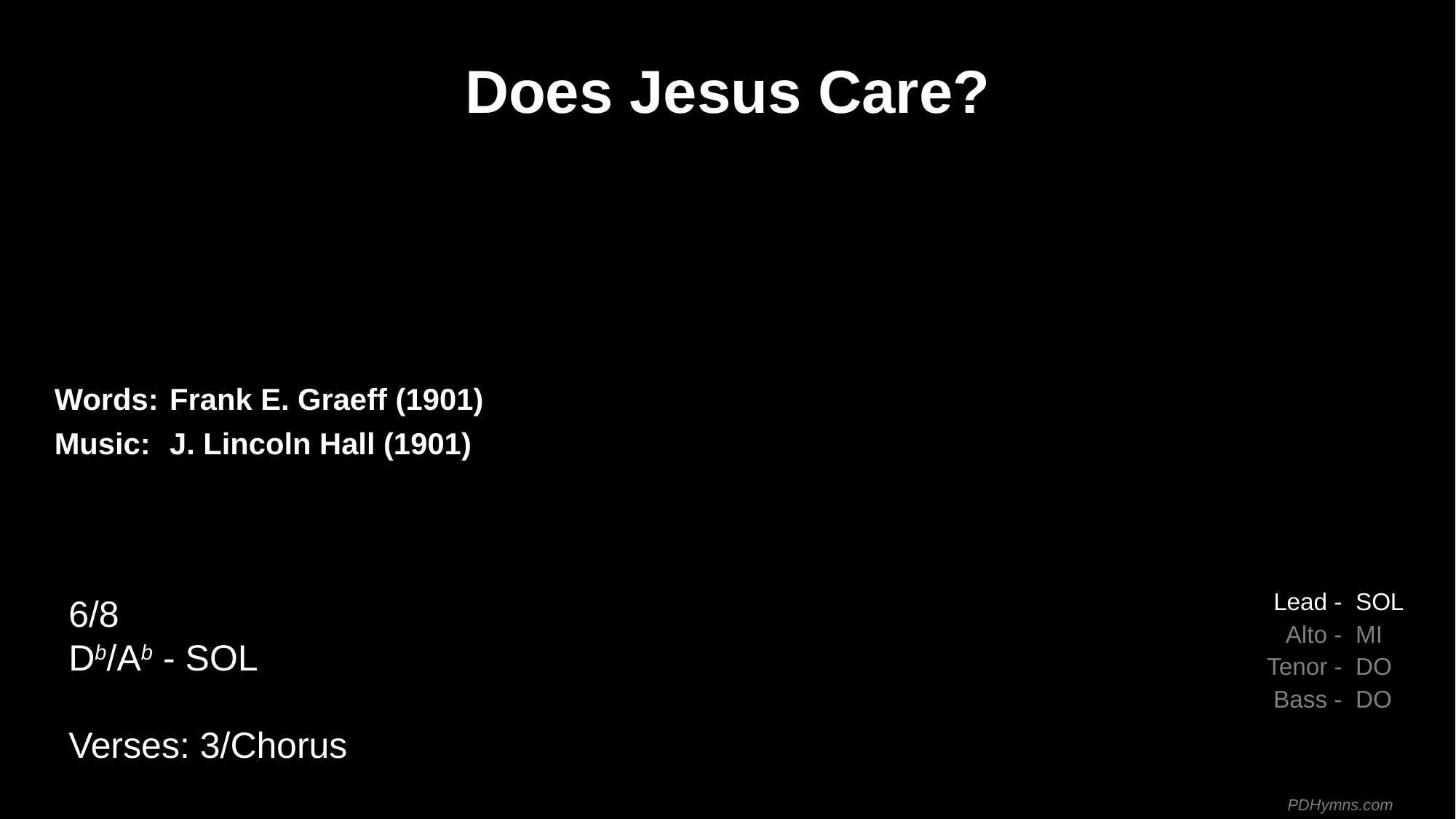

Does Jesus Care?

| Words: | Frank E. Graeff (1901) |
| --- | --- |
| Music: | J. Lincoln Hall (1901) |
|  |  |
|  |  |
6/8
Db/Ab - SOL

Verses: 3/Chorus
| Lead - | SOL |
| --- | --- |
| Alto - | MI |
| Tenor - | DO |
| Bass - | DO |
PDHymns.com